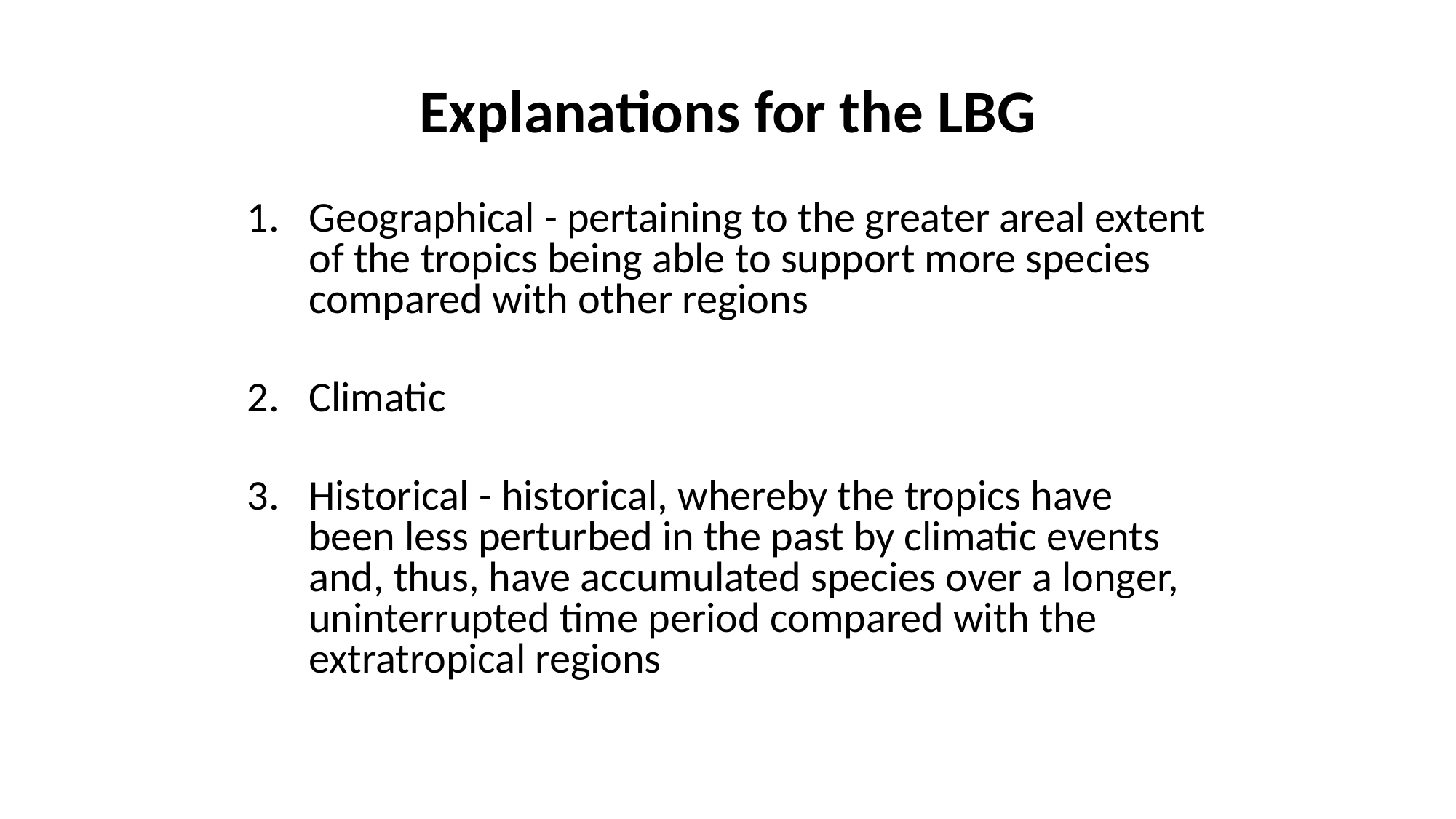

# Explanations for the LBG
Geographical - pertaining to the greater areal extent of the tropics being able to support more species compared with other regions

Climatic

Historical - historical, whereby the tropics have been less perturbed in the past by climatic events and, thus, have accumulated species over a longer, uninterrupted time period compared with the extratropical regions